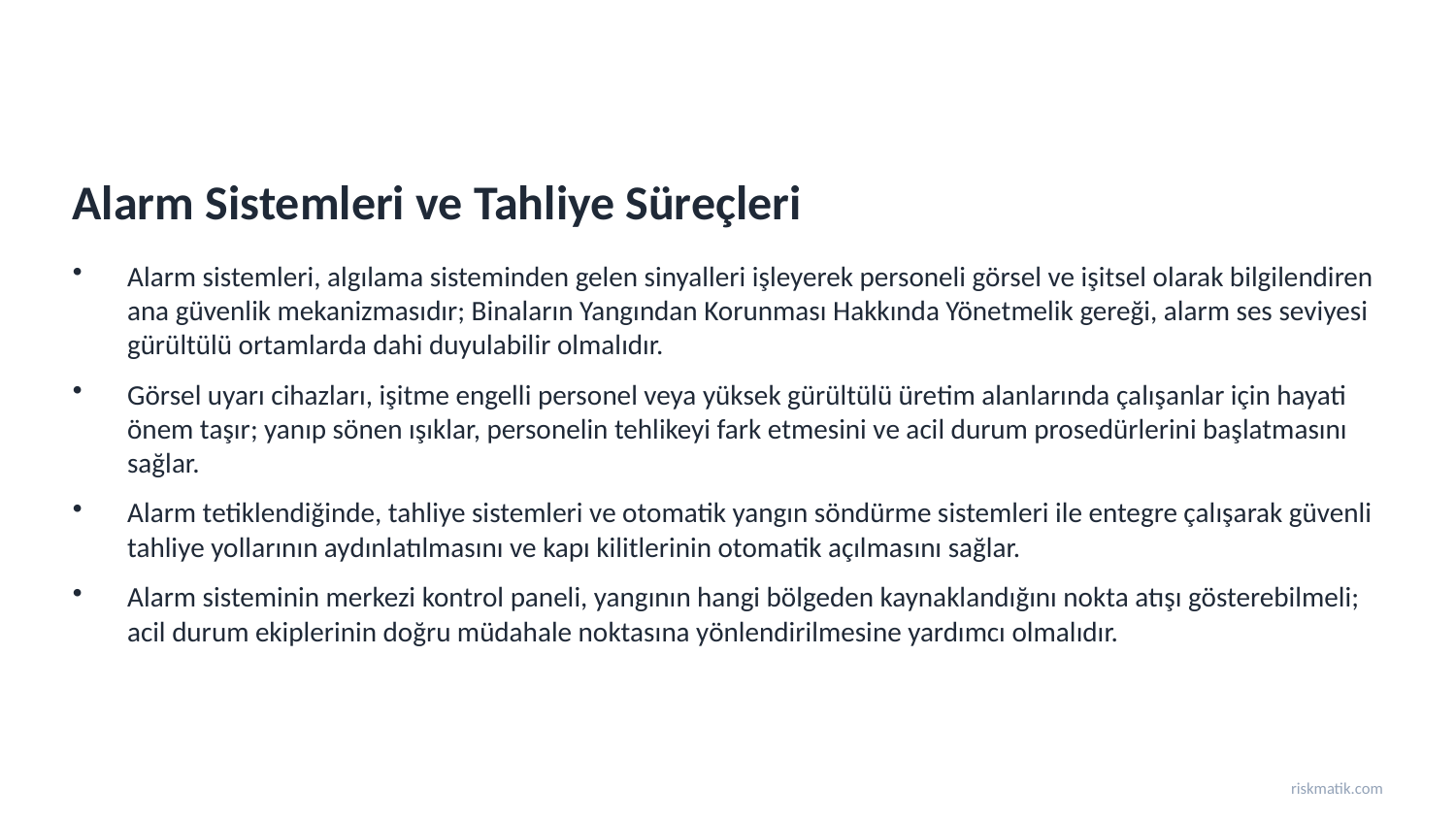

Alarm Sistemleri ve Tahliye Süreçleri
Alarm sistemleri, algılama sisteminden gelen sinyalleri işleyerek personeli görsel ve işitsel olarak bilgilendiren ana güvenlik mekanizmasıdır; Binaların Yangından Korunması Hakkında Yönetmelik gereği, alarm ses seviyesi gürültülü ortamlarda dahi duyulabilir olmalıdır.
Görsel uyarı cihazları, işitme engelli personel veya yüksek gürültülü üretim alanlarında çalışanlar için hayati önem taşır; yanıp sönen ışıklar, personelin tehlikeyi fark etmesini ve acil durum prosedürlerini başlatmasını sağlar.
Alarm tetiklendiğinde, tahliye sistemleri ve otomatik yangın söndürme sistemleri ile entegre çalışarak güvenli tahliye yollarının aydınlatılmasını ve kapı kilitlerinin otomatik açılmasını sağlar.
Alarm sisteminin merkezi kontrol paneli, yangının hangi bölgeden kaynaklandığını nokta atışı gösterebilmeli; acil durum ekiplerinin doğru müdahale noktasına yönlendirilmesine yardımcı olmalıdır.
riskmatik.com